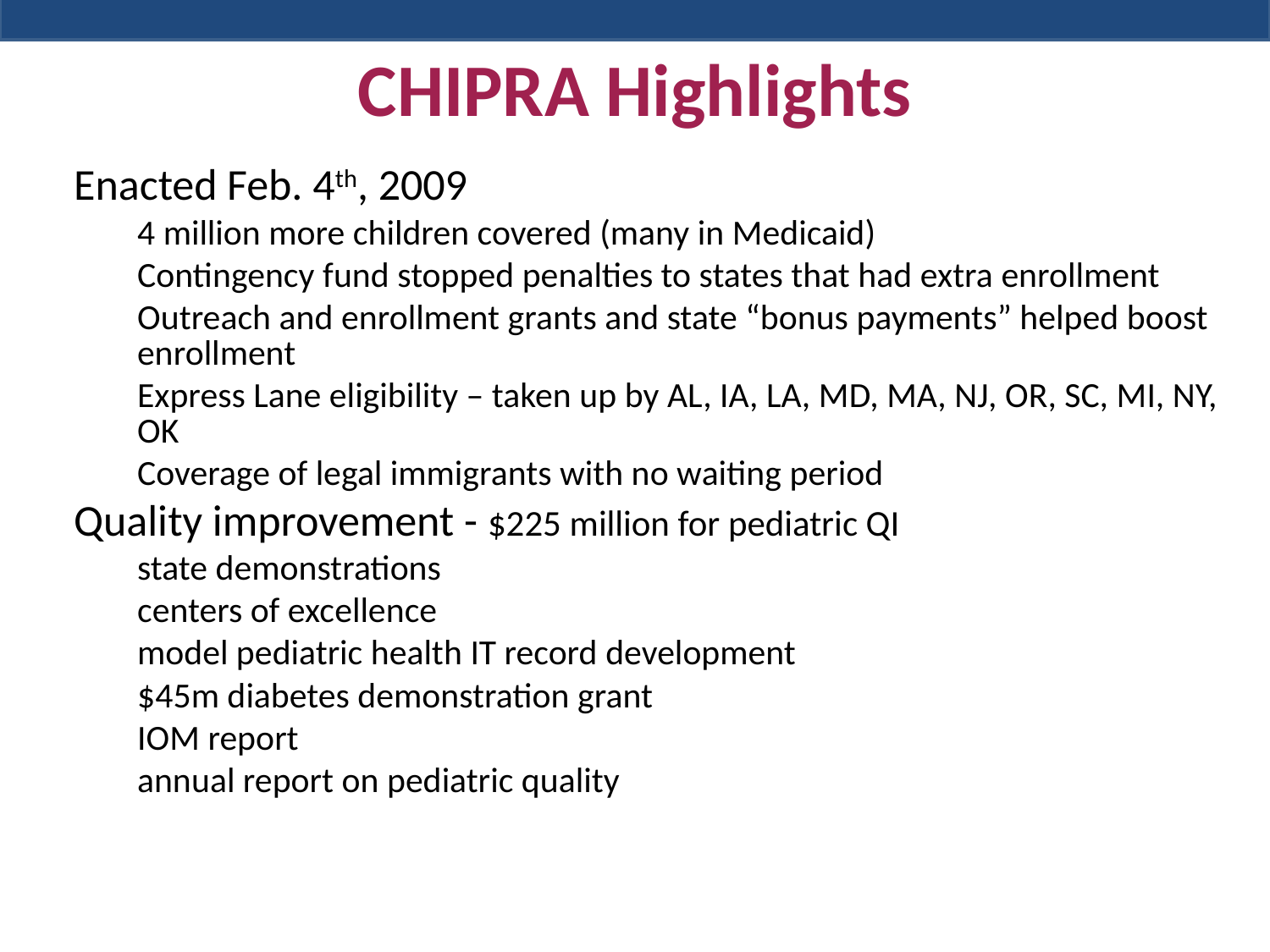

# CHIPRA Highlights
Enacted Feb. 4th, 2009
4 million more children covered (many in Medicaid)
Contingency fund stopped penalties to states that had extra enrollment
Outreach and enrollment grants and state “bonus payments” helped boost enrollment
Express Lane eligibility – taken up by AL, IA, LA, MD, MA, NJ, OR, SC, MI, NY, OK
Coverage of legal immigrants with no waiting period
Quality improvement - $225 million for pediatric QI
state demonstrations
centers of excellence
model pediatric health IT record development
$45m diabetes demonstration grant
IOM report
annual report on pediatric quality